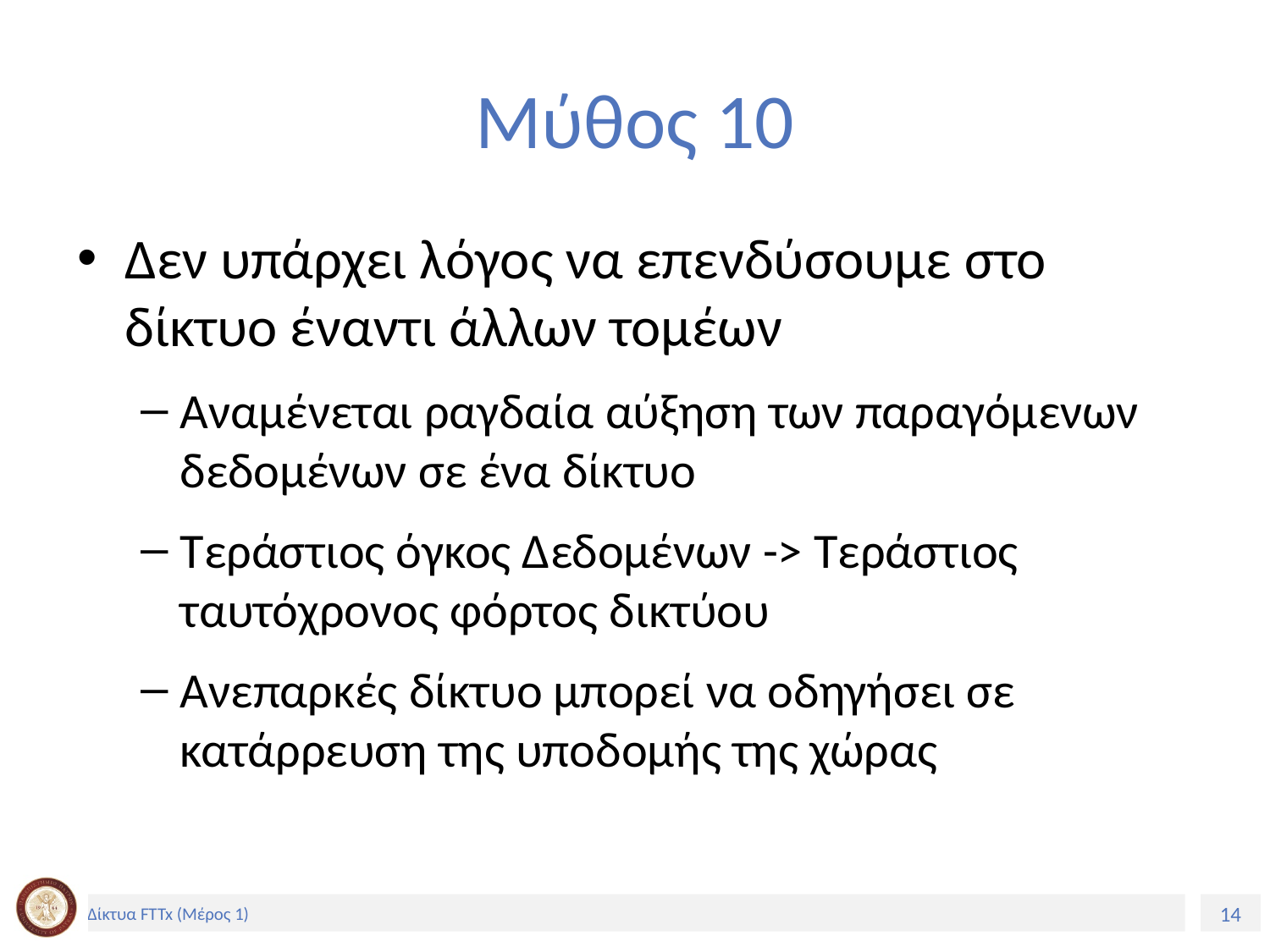

# Μύθος 10
Δεν υπάρχει λόγος να επενδύσουμε στο δίκτυο έναντι άλλων τομέων
Αναμένεται ραγδαία αύξηση των παραγόμενων δεδομένων σε ένα δίκτυο
Τεράστιος όγκος Δεδομένων -> Τεράστιος ταυτόχρονος φόρτος δικτύου
Ανεπαρκές δίκτυο μπορεί να οδηγήσει σε κατάρρευση της υποδομής της χώρας